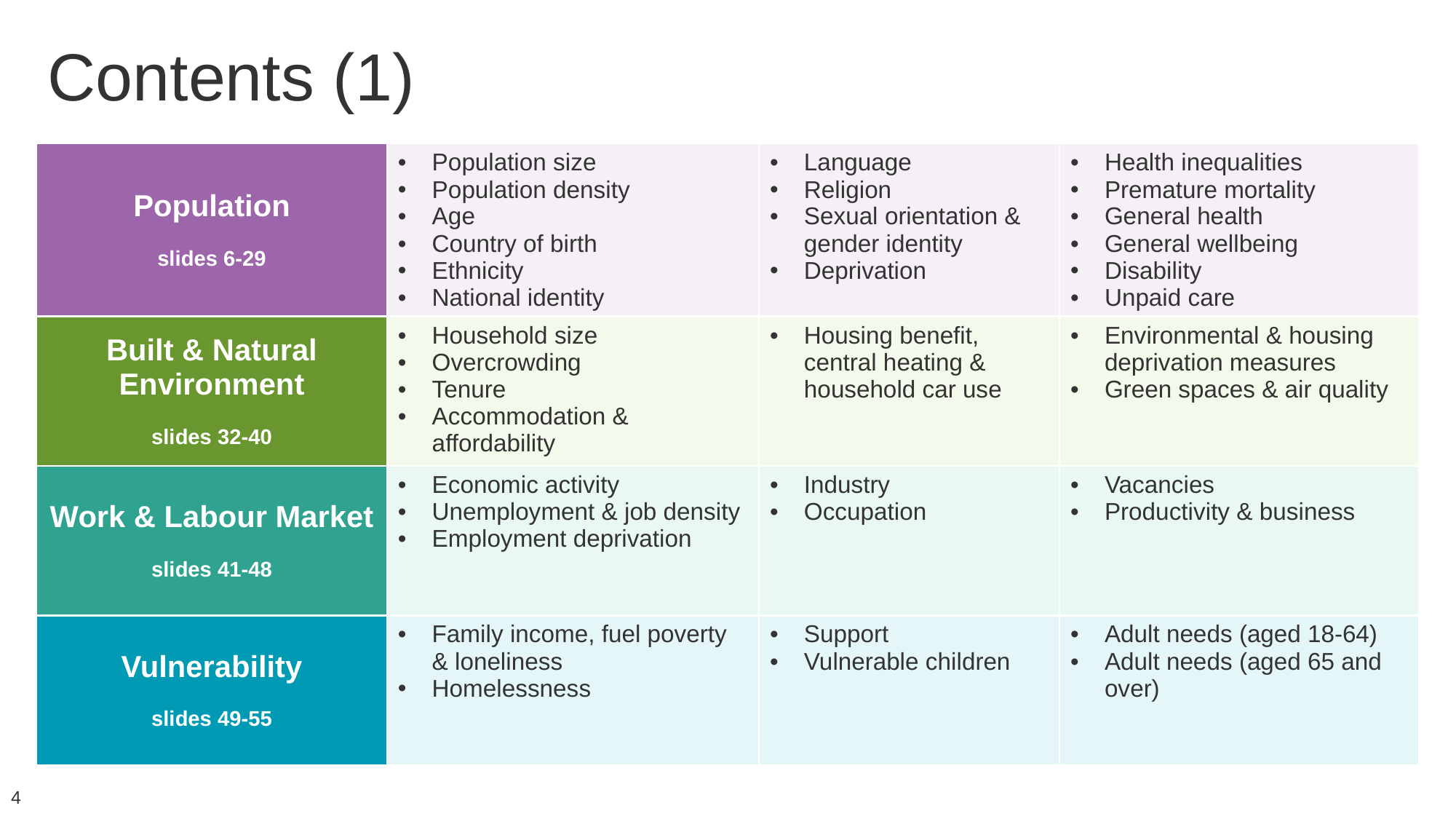

Contents (1)
| Population slides 6-29 | Population size Population density Age Country of birth Ethnicity National identity | Language Religion Sexual orientation & gender identity Deprivation | Health inequalities Premature mortality General health General wellbeing Disability Unpaid care |
| --- | --- | --- | --- |
| Built & Natural Environment slides 32-40 | Household size Overcrowding Tenure Accommodation & affordability | Housing benefit, central heating & household car use | Environmental & housing deprivation measures Green spaces & air quality |
| Work & Labour Market slides 41-48 | Economic activity Unemployment & job density Employment deprivation | Industry Occupation | Vacancies Productivity & business |
| Vulnerability slides 49-55 | Family income, fuel poverty & loneliness Homelessness | Support Vulnerable children | Adult needs (aged 18-64) Adult needs (aged 65 and over) |
4